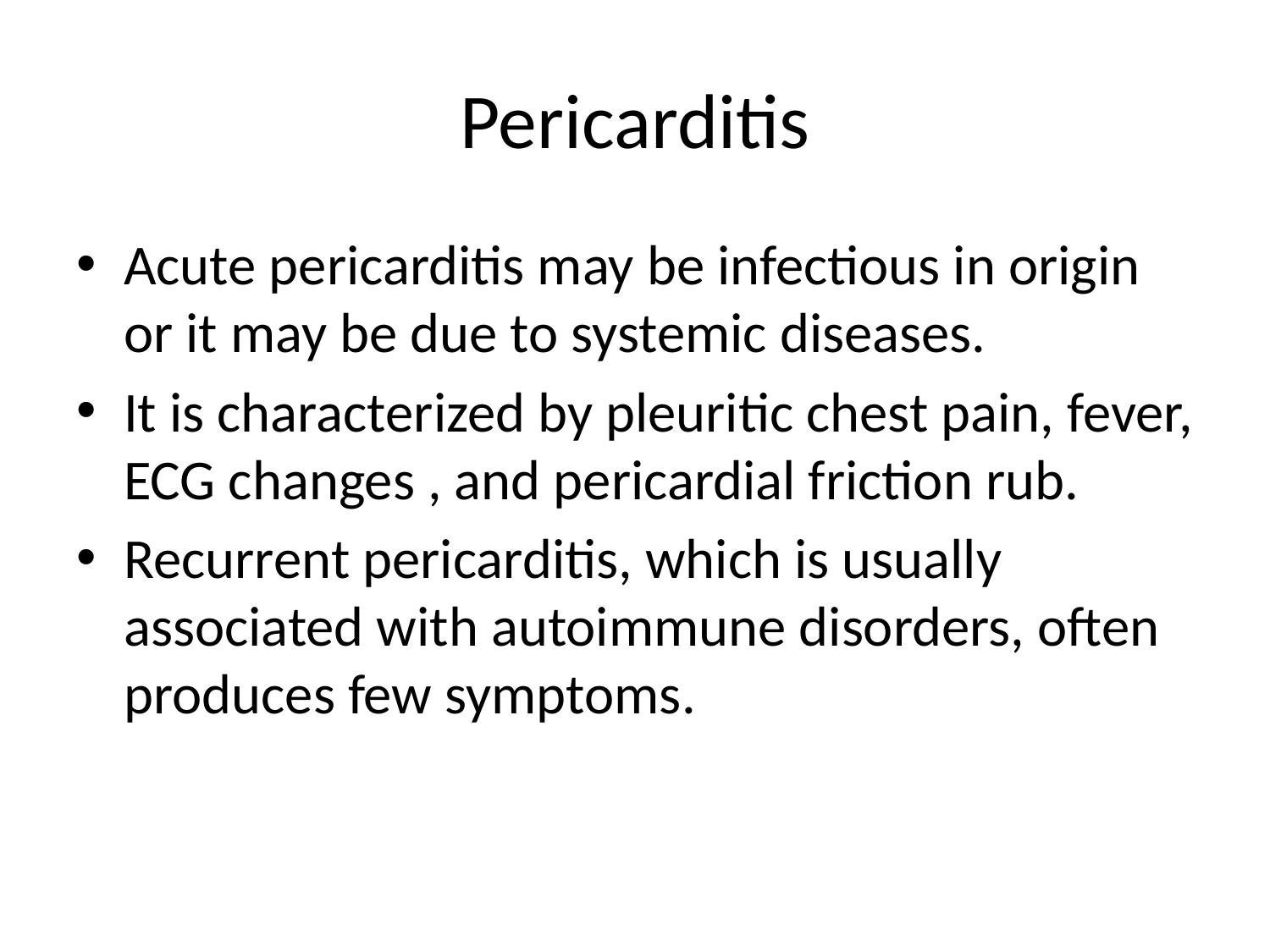

# Pericarditis
Acute pericarditis may be infectious in origin or it may be due to systemic diseases.
It is characterized by pleuritic chest pain, fever, ECG changes , and pericardial friction rub.
Recurrent pericarditis, which is usually associated with autoimmune disorders, often produces few symptoms.